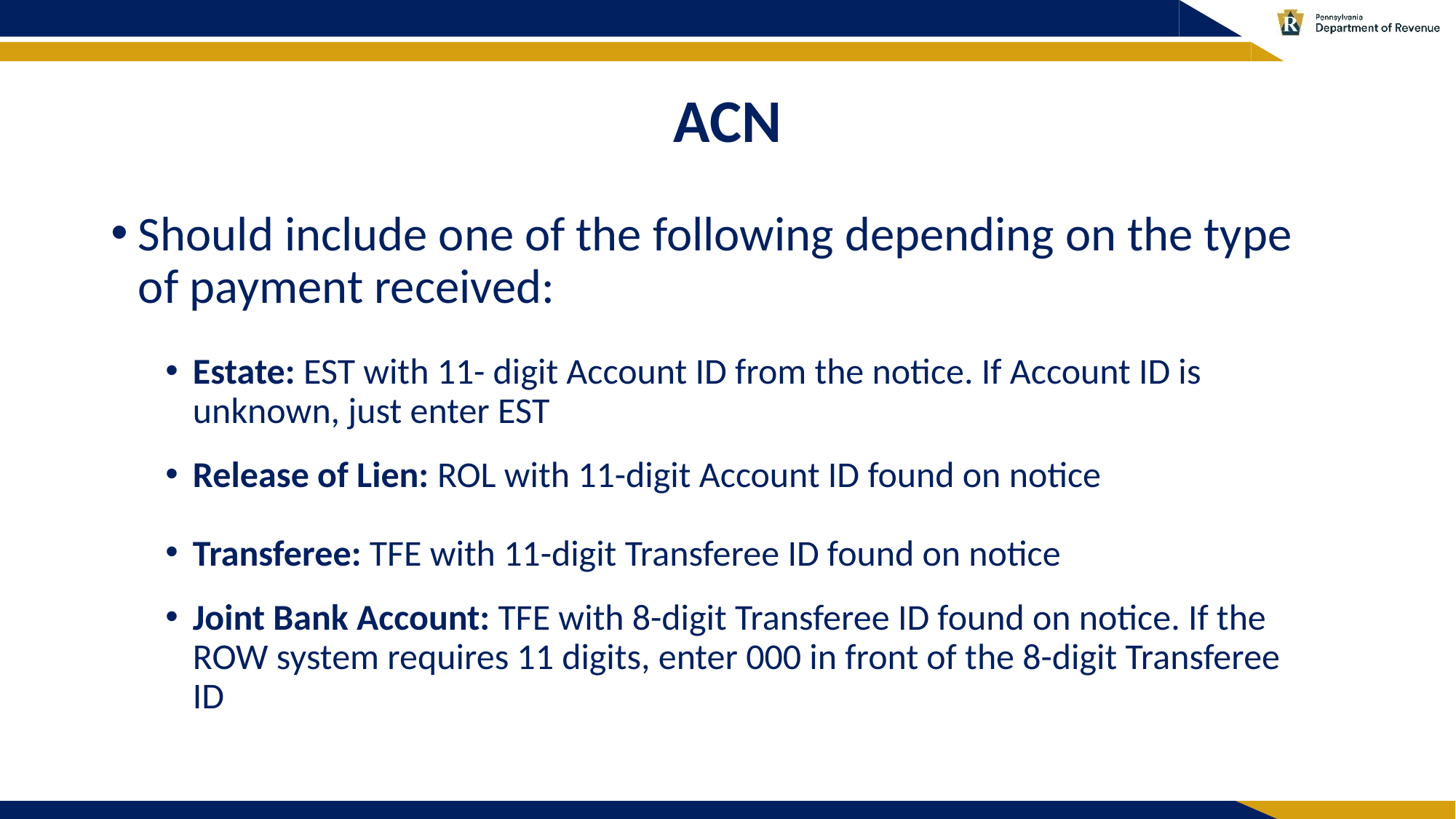

# ACN
Should include one of the following depending on the type of payment received:

Estate: EST with 11- digit Account ID from the notice. If Account ID is unknown, just enter EST

Release of Lien: ROL with 11-digit Account ID found on notice

Transferee: TFE with 11-digit Transferee ID found on notice

Joint Bank Account: TFE with 8-digit Transferee ID found on notice. If the ROW system requires 11 digits, enter 000 in front of the 8-digit Transferee ID